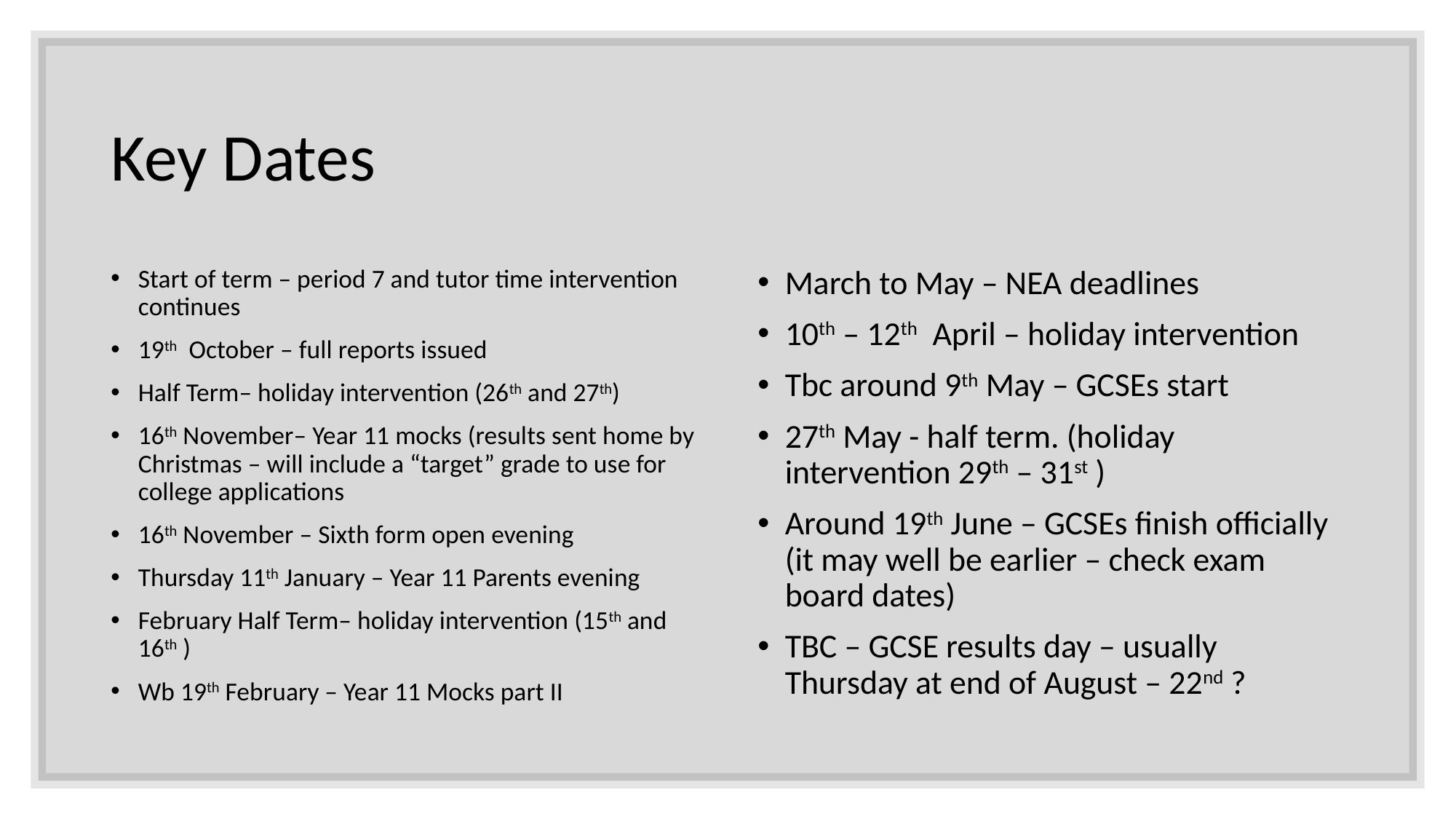

# Key Dates
Start of term – period 7 and tutor time intervention continues
19th  October – full reports issued
Half Term– holiday intervention (26th and 27th)
16th November– Year 11 mocks (results sent home by Christmas – will include a “target” grade to use for college applications
16th November – Sixth form open evening
Thursday 11th January – Year 11 Parents evening
February Half Term– holiday intervention (15th and 16th )
Wb 19th February – Year 11 Mocks part II

March to May – NEA deadlines
10th – 12th  April – holiday intervention
Tbc around 9th May – GCSEs start
27th May - half term. (holiday intervention 29th – 31st )
Around 19th June – GCSEs finish officially (it may well be earlier – check exam board dates)
TBC – GCSE results day – usually Thursday at end of August – 22nd ?